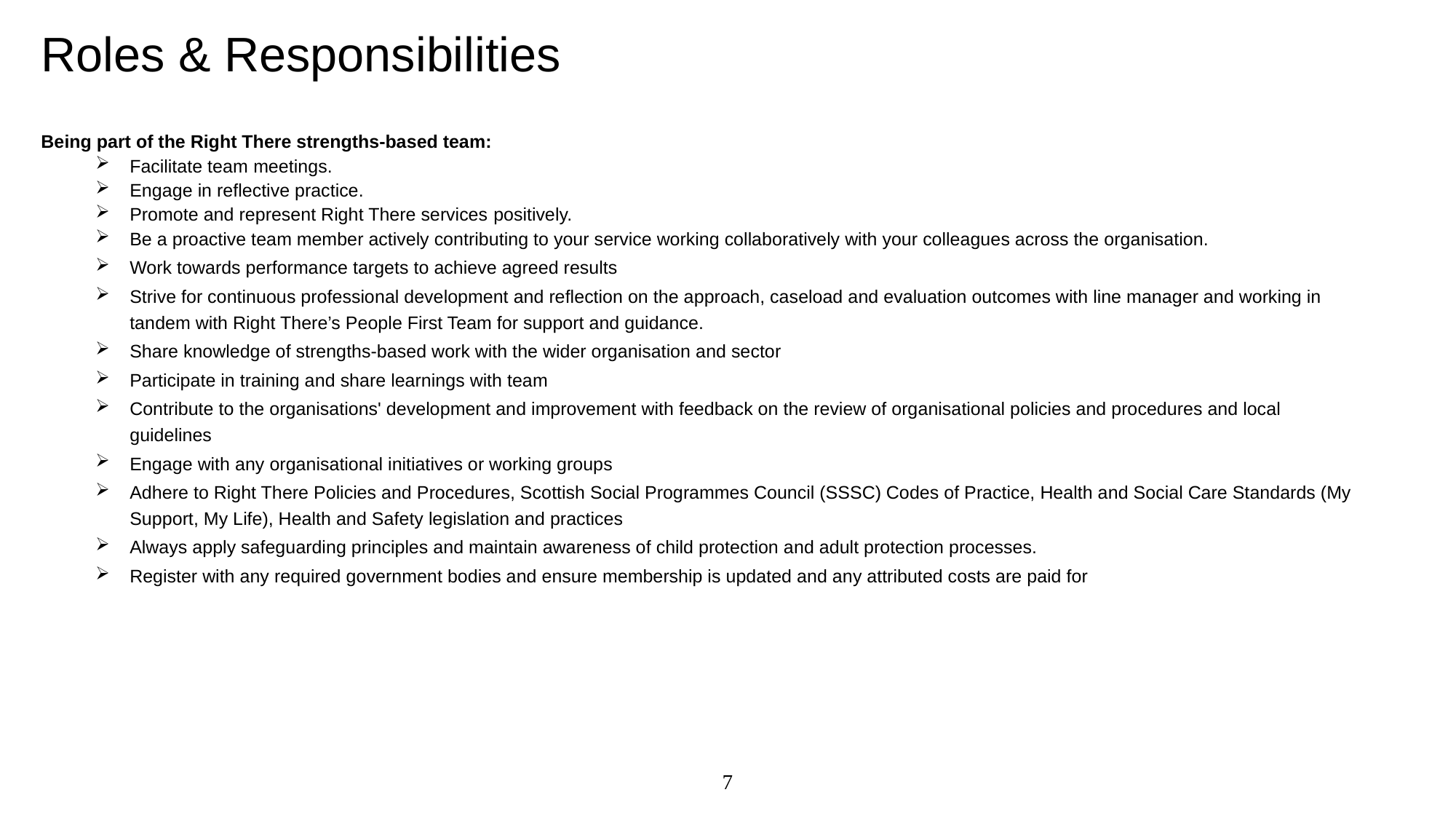

Roles & Responsibilities

Being part of the Right There strengths-based team:
Facilitate team meetings.
Engage in reflective practice.
Promote and represent Right There services positively.
Be a proactive team member actively contributing to your service working collaboratively with your colleagues across the organisation.
Work towards performance targets to achieve agreed results
Strive for continuous professional development and reflection on the approach, caseload and evaluation outcomes with line manager and working in tandem with Right There’s People First Team for support and guidance.
Share knowledge of strengths-based work with the wider organisation and sector
Participate in training and share learnings with team
Contribute to the organisations' development and improvement with feedback on the review of organisational policies and procedures and local guidelines
Engage with any organisational initiatives or working groups
Adhere to Right There Policies and Procedures, Scottish Social Programmes Council (SSSC) Codes of Practice, Health and Social Care Standards (My Support, My Life), Health and Safety legislation and practices
Always apply safeguarding principles and maintain awareness of child protection and adult protection processes.
Register with any required government bodies and ensure membership is updated and any attributed costs are paid for

7